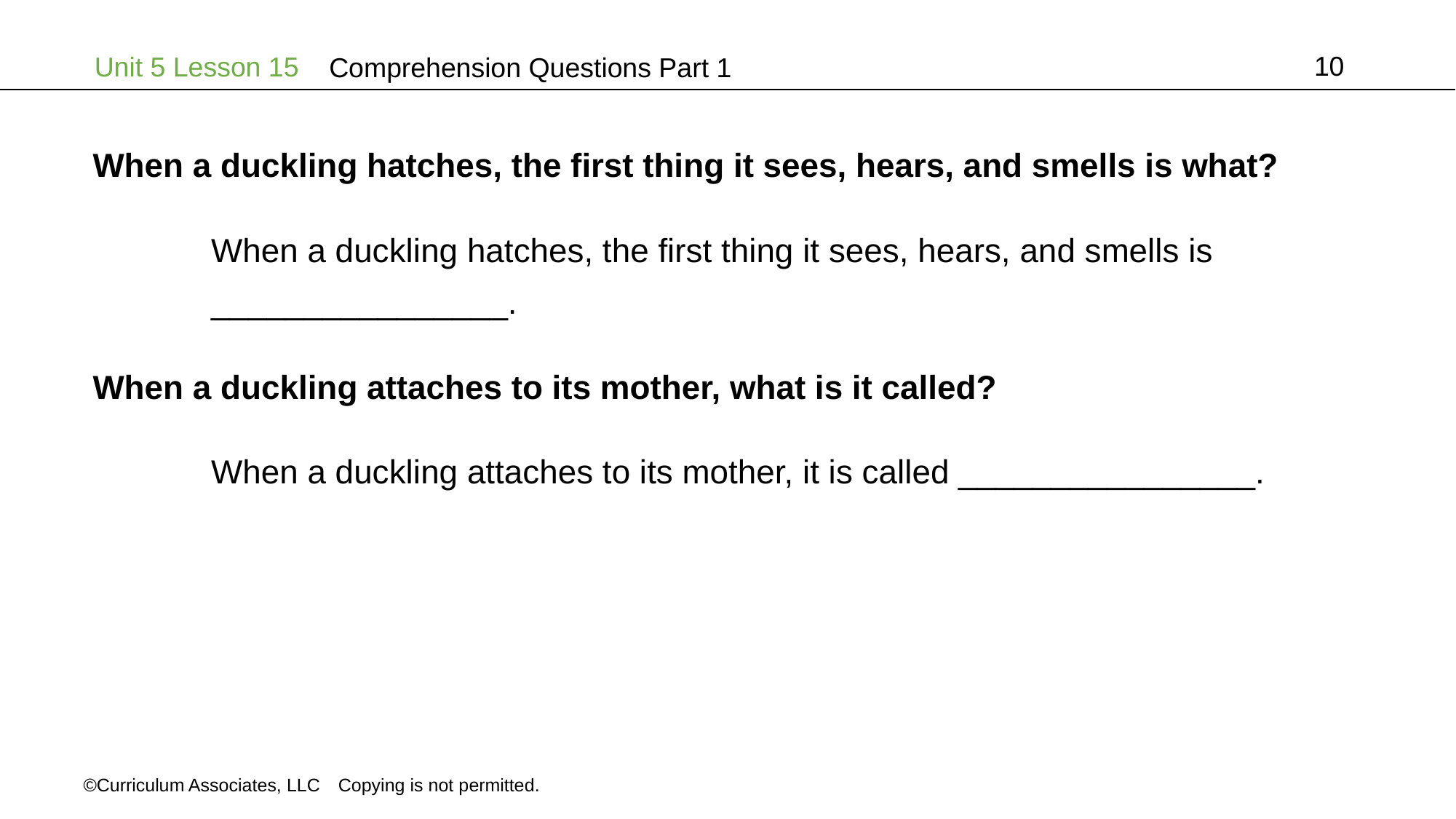

10
# Comprehension Questions Part 1

When a duckling hatches, the first thing it sees, hears, and smells is what?
	 When a duckling hatches, the first thing it sees, hears, and smells is
	 ________________.
When a duckling attaches to its mother, what is it called?
	 When a duckling attaches to its mother, it is called ________________.